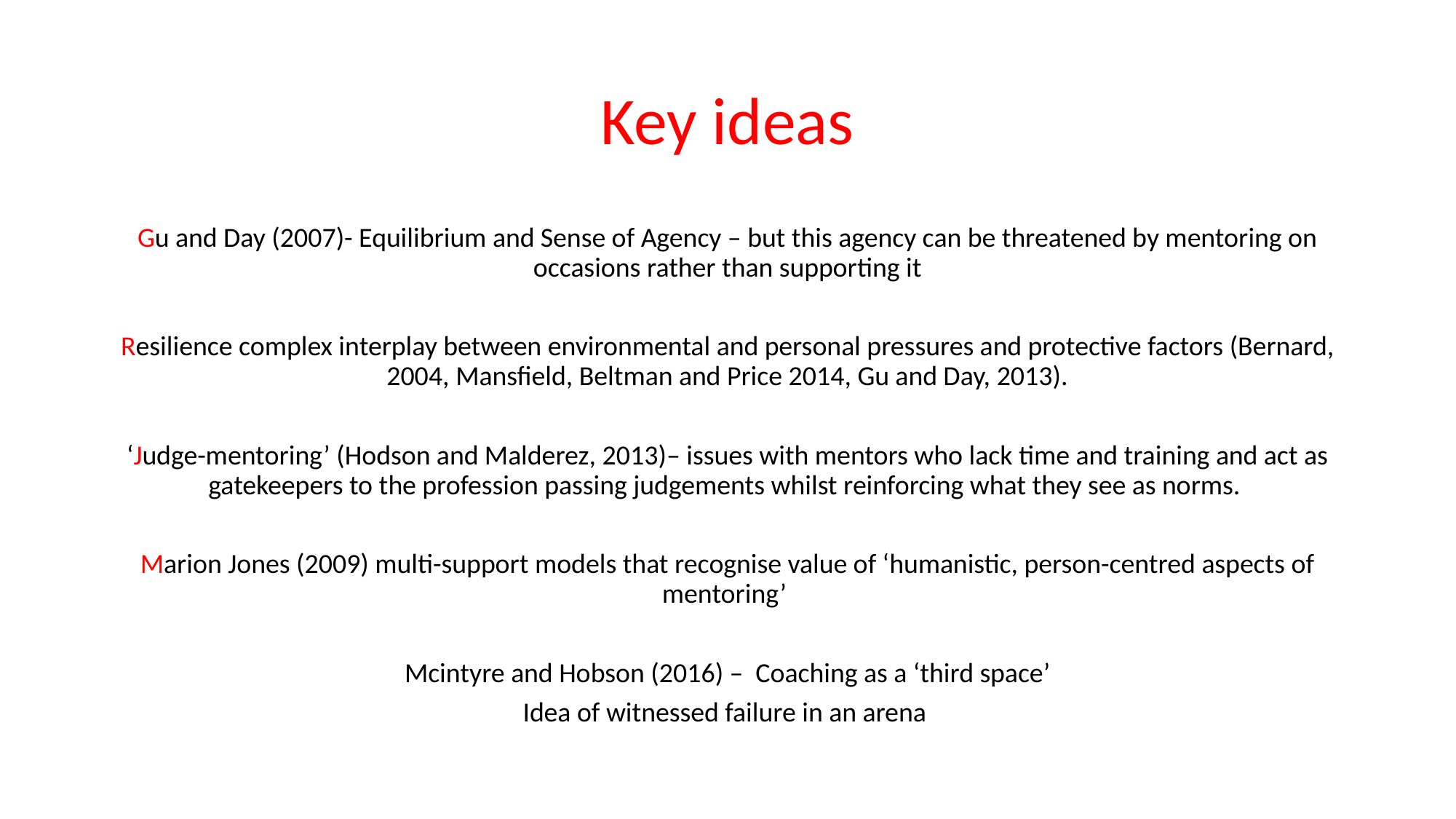

# Key ideas
Gu and Day (2007)- Equilibrium and Sense of Agency – but this agency can be threatened by mentoring on occasions rather than supporting it

Resilience complex interplay between environmental and personal pressures and protective factors (Bernard, 2004, Mansfield, Beltman and Price 2014, Gu and Day, 2013).

‘Judge-mentoring’ (Hodson and Malderez, 2013)– issues with mentors who lack time and training and act as gatekeepers to the profession passing judgements whilst reinforcing what they see as norms.

Marion Jones (2009) multi-support models that recognise value of ‘humanistic, person-centred aspects of mentoring’

Mcintyre and Hobson (2016) –  Coaching as a ‘third space’
Idea of witnessed failure in an arena